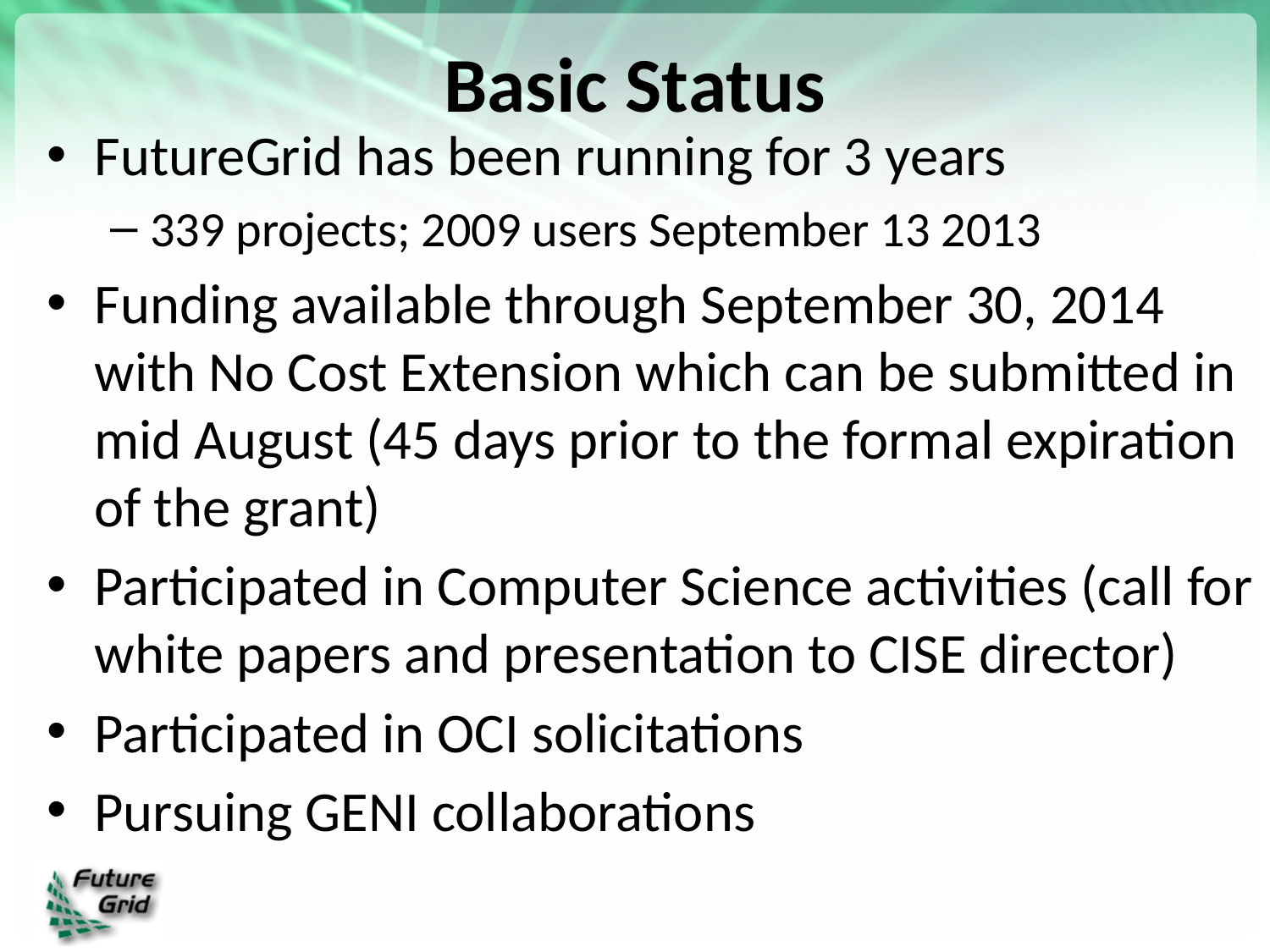

# Basic Status
FutureGrid has been running for 3 years
339 projects; 2009 users September 13 2013
Funding available through September 30, 2014 with No Cost Extension which can be submitted in mid August (45 days prior to the formal expiration of the grant)
Participated in Computer Science activities (call for white papers and presentation to CISE director)
Participated in OCI solicitations
Pursuing GENI collaborations